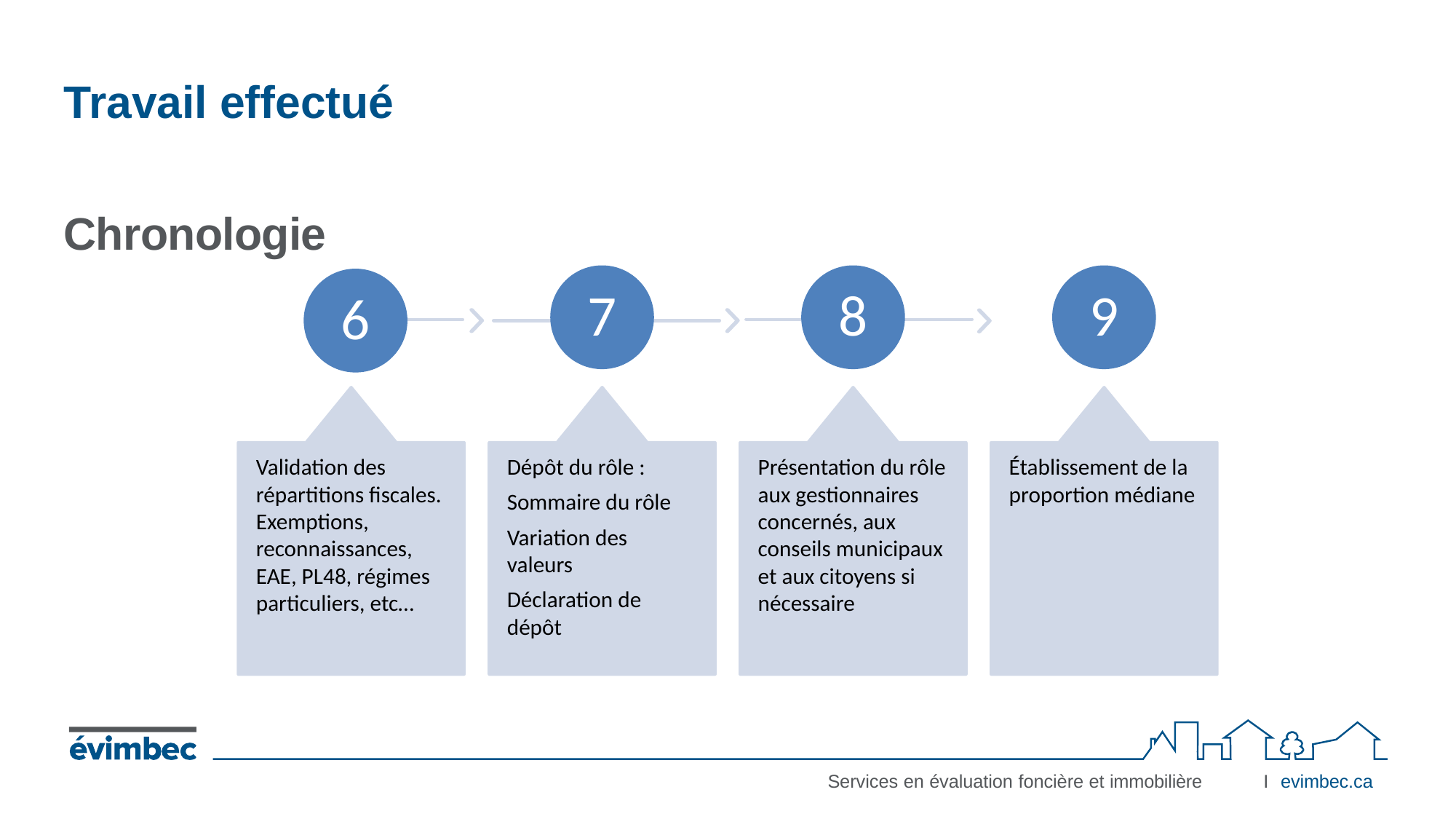

# Travail effectué
Chronologie
8
9
7
6

Validation des répartitions fiscales. Exemptions, reconnaissances, EAE, PL48, régimes particuliers, etc…
Dépôt du rôle :
Sommaire du rôle
Variation des valeurs
Déclaration de dépôt
Présentation du rôle aux gestionnaires concernés, aux conseils municipaux et aux citoyens si nécessaire
Établissement de la proportion médiane
I	evimbec.ca
Services en évaluation foncière et immobilière